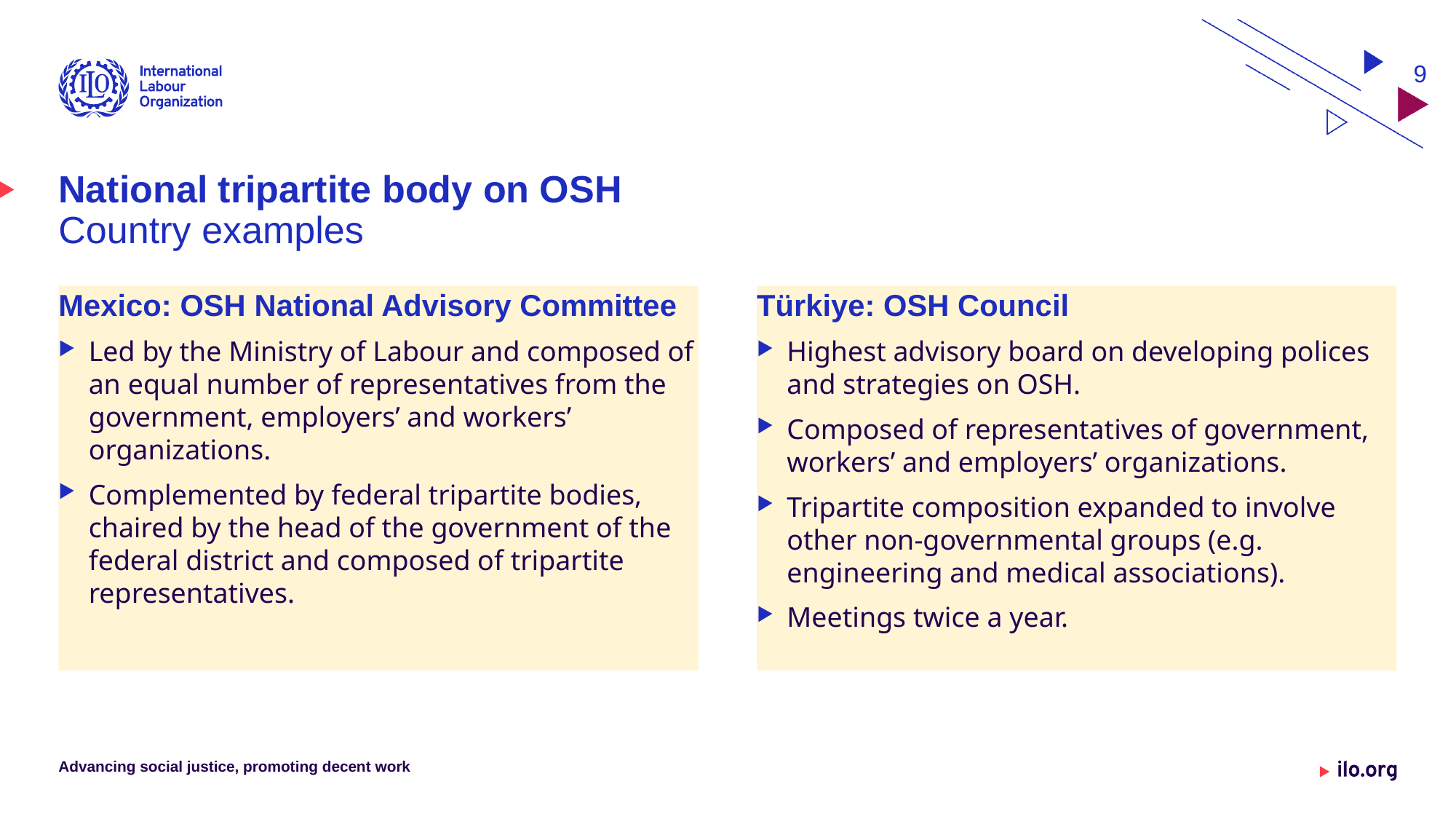

9
# National tripartite body on OSH Country examples
Mexico: OSH National Advisory Committee
Led by the Ministry of Labour and composed of an equal number of representatives from the government, employers’ and workers’ organizations.
Complemented by federal tripartite bodies, chaired by the head of the government of the federal district and composed of tripartite representatives.

Türkiye: OSH Council
Highest advisory board on developing polices and strategies on OSH.
Composed of representatives of government, workers’ and employers’ organizations.
Tripartite composition expanded to involve other non-governmental groups (e.g. engineering and medical associations).
Meetings twice a year.

Advancing social justice, promoting decent work
Date: Monday / 01 / October / 2019